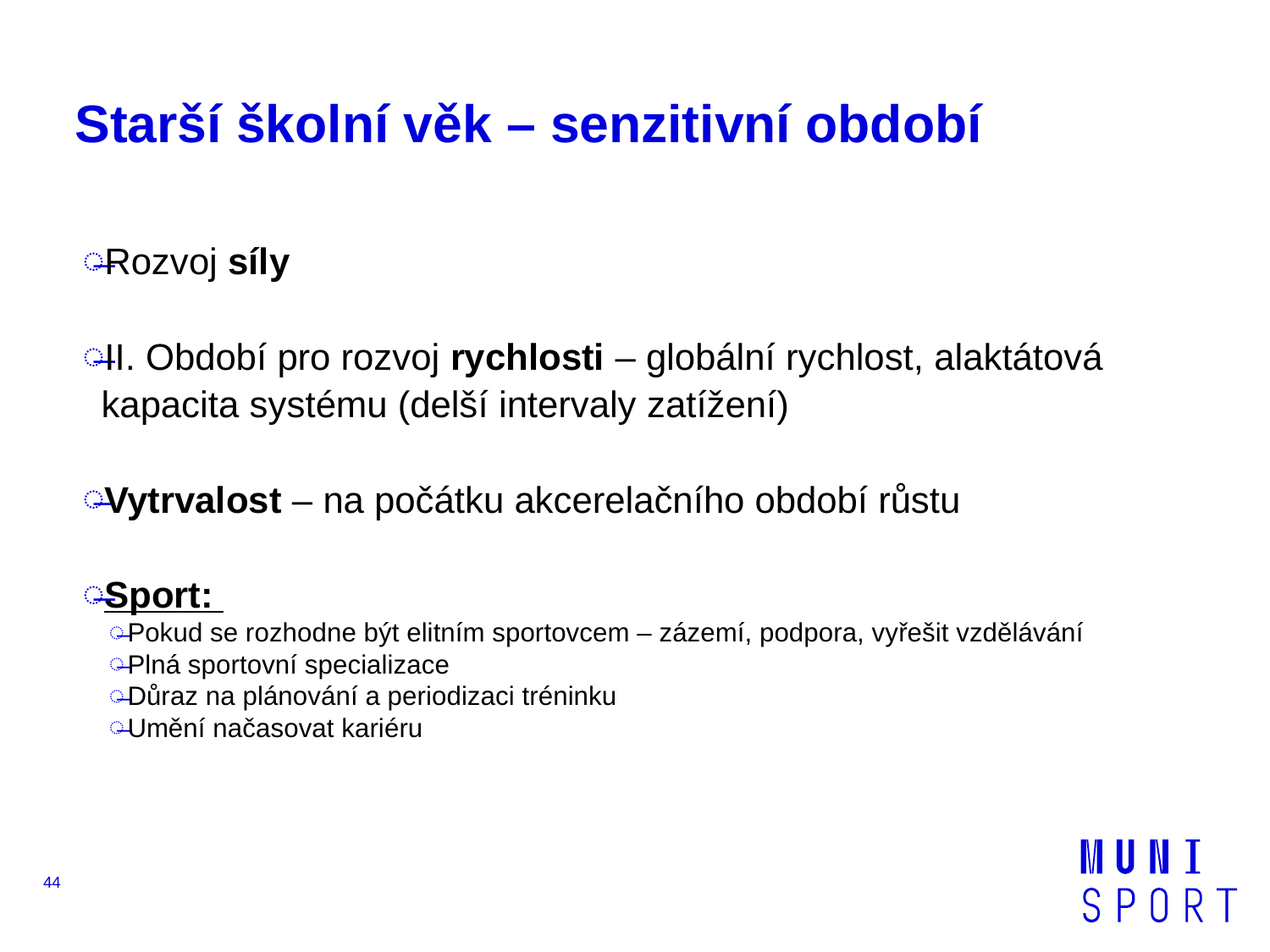

# Starší školní věk – senzitivní období
Rozvoj síly

II. Období pro rozvoj rychlosti – globální rychlost, alaktátová kapacita systému (delší intervaly zatížení)

Vytrvalost – na počátku akcerelačního období růstu

Sport:
Pokud se rozhodne být elitním sportovcem – zázemí, podpora, vyřešit vzdělávání
Plná sportovní specializace
Důraz na plánování a periodizaci tréninku
Umění načasovat kariéru

44